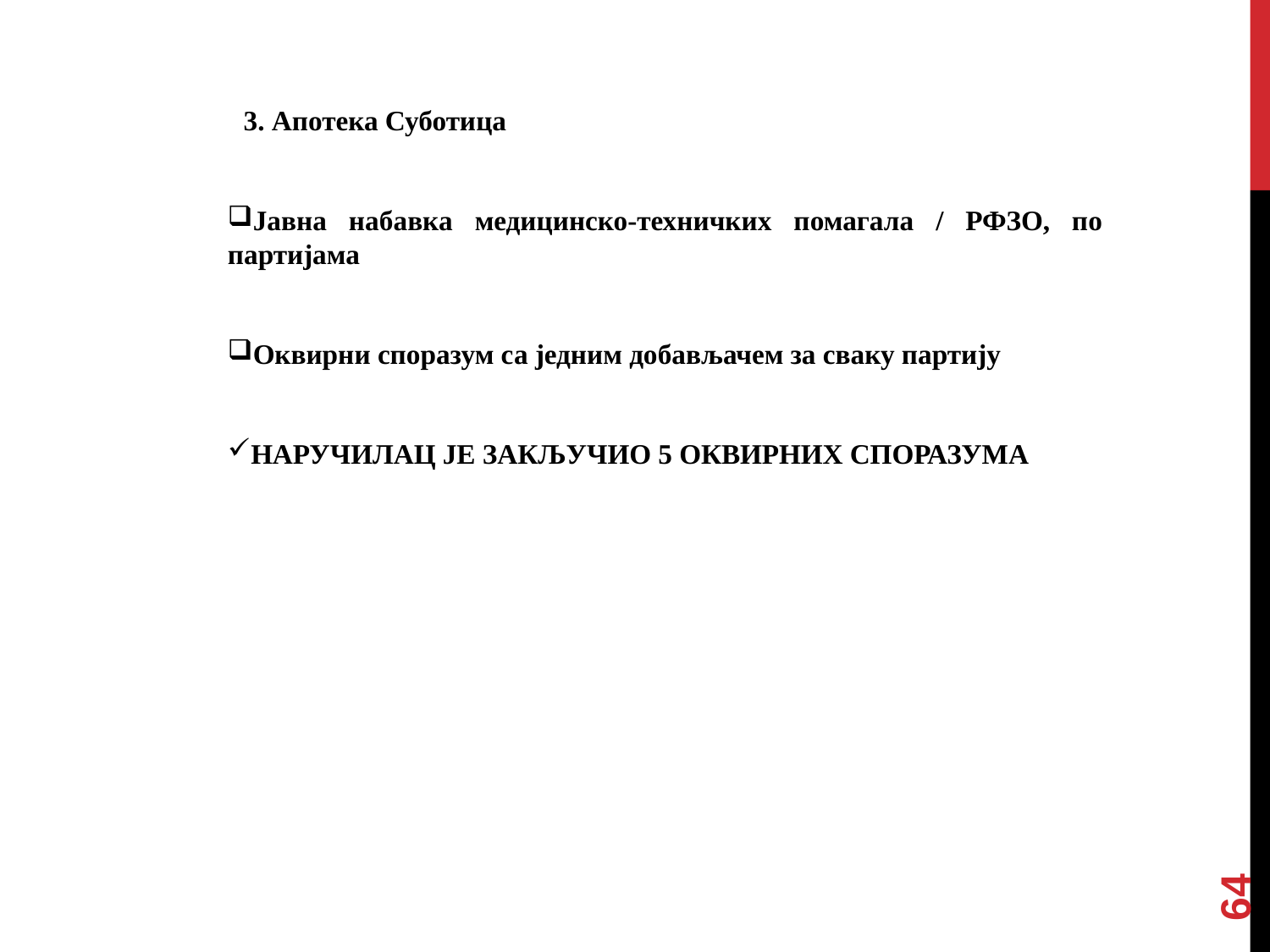

3. Апотека Суботица

Јавна набавка медицинско-техничких помагала / РФЗО, по партијама

Оквирни споразум са једним добављачем за сваку партију

НАРУЧИЛАЦ ЈЕ ЗАКЉУЧИО 5 ОКВИРНИХ СПОРАЗУМА

64